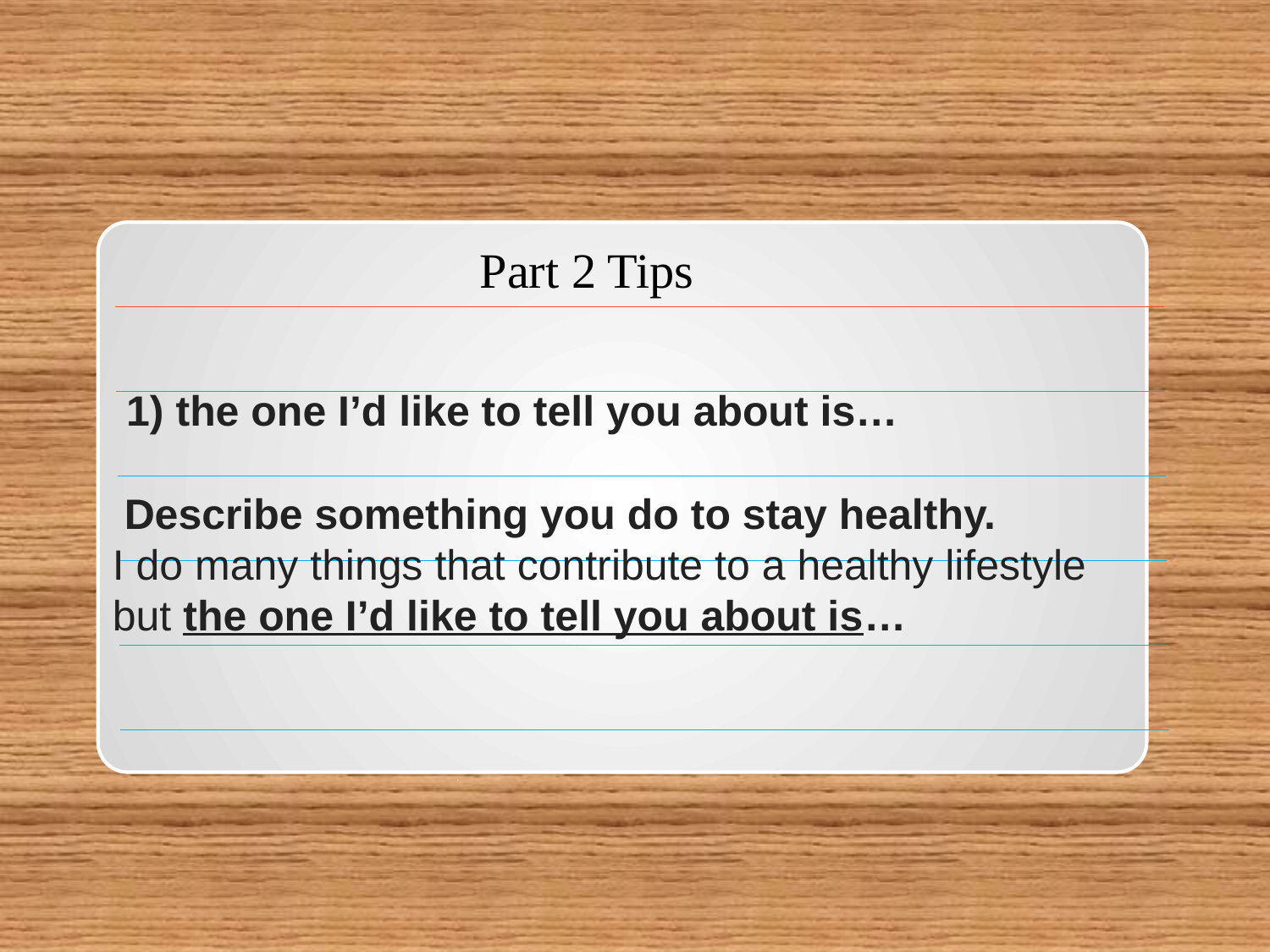

Part 2 Tips
 1) the one I’d like to tell you about is…
 Describe something you do to stay healthy.
I do many things that contribute to a healthy lifestyle but the one I’d like to tell you about is…